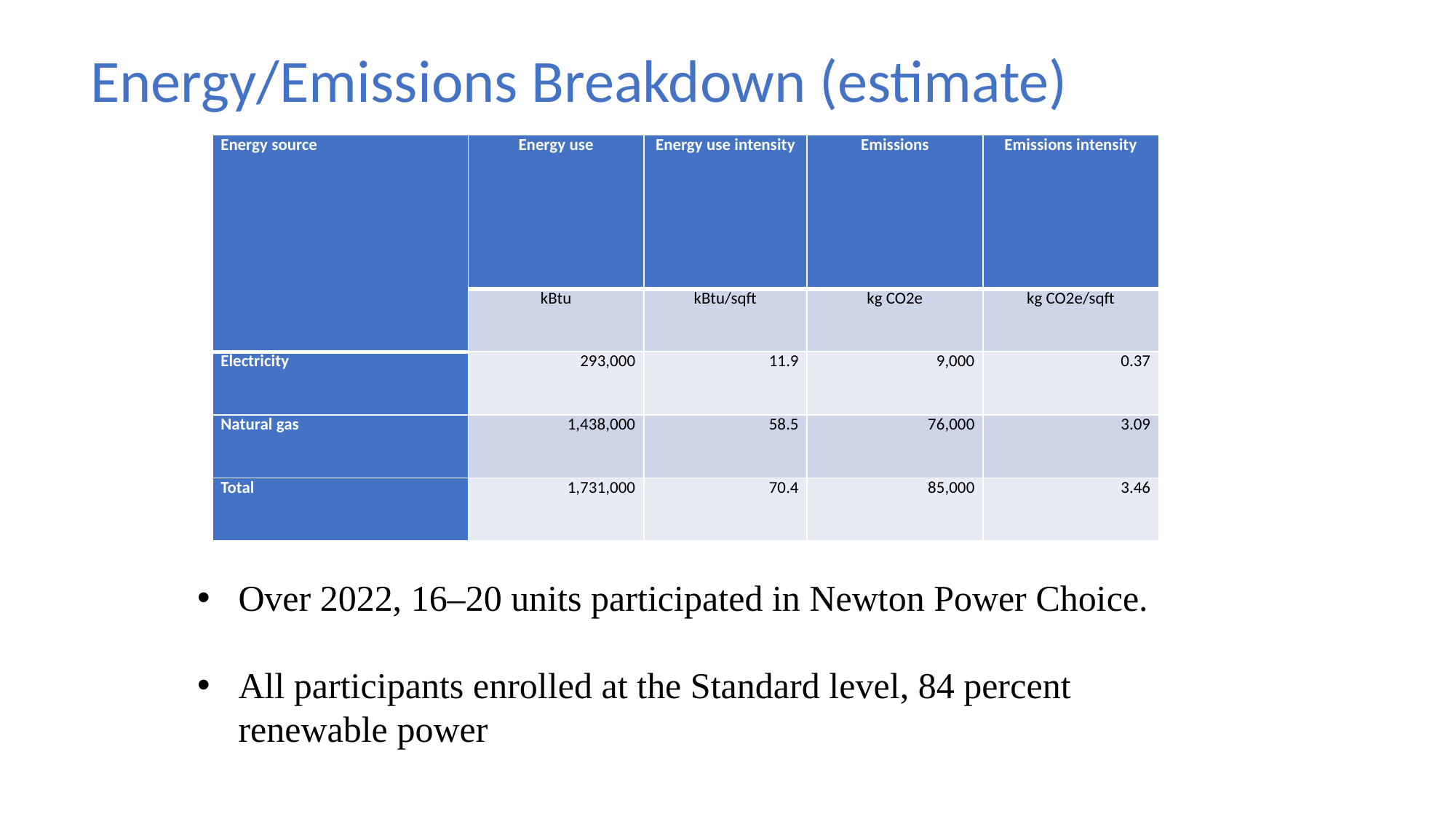

Table 1. Energy use and emissions at 181 Lexington Street, 2022
# Energy/Emissions Breakdown (estimate)
| Energy source | Energy use | Energy use intensity | Emissions | Emissions intensity |
| --- | --- | --- | --- | --- |
|  | kBtu | kBtu/sqft | kg CO2e | kg CO2e/sqft |
| Electricity | 293,000 | 11.9 | 9,000 | 0.37 |
| Natural gas | 1,438,000 | 58.5 | 76,000 | 3.09 |
| Total | 1,731,000 | 70.4 | 85,000 | 3.46 |
Over 2022, 16–20 units participated in Newton Power Choice.

All participants enrolled at the Standard level, 84 percent renewable power